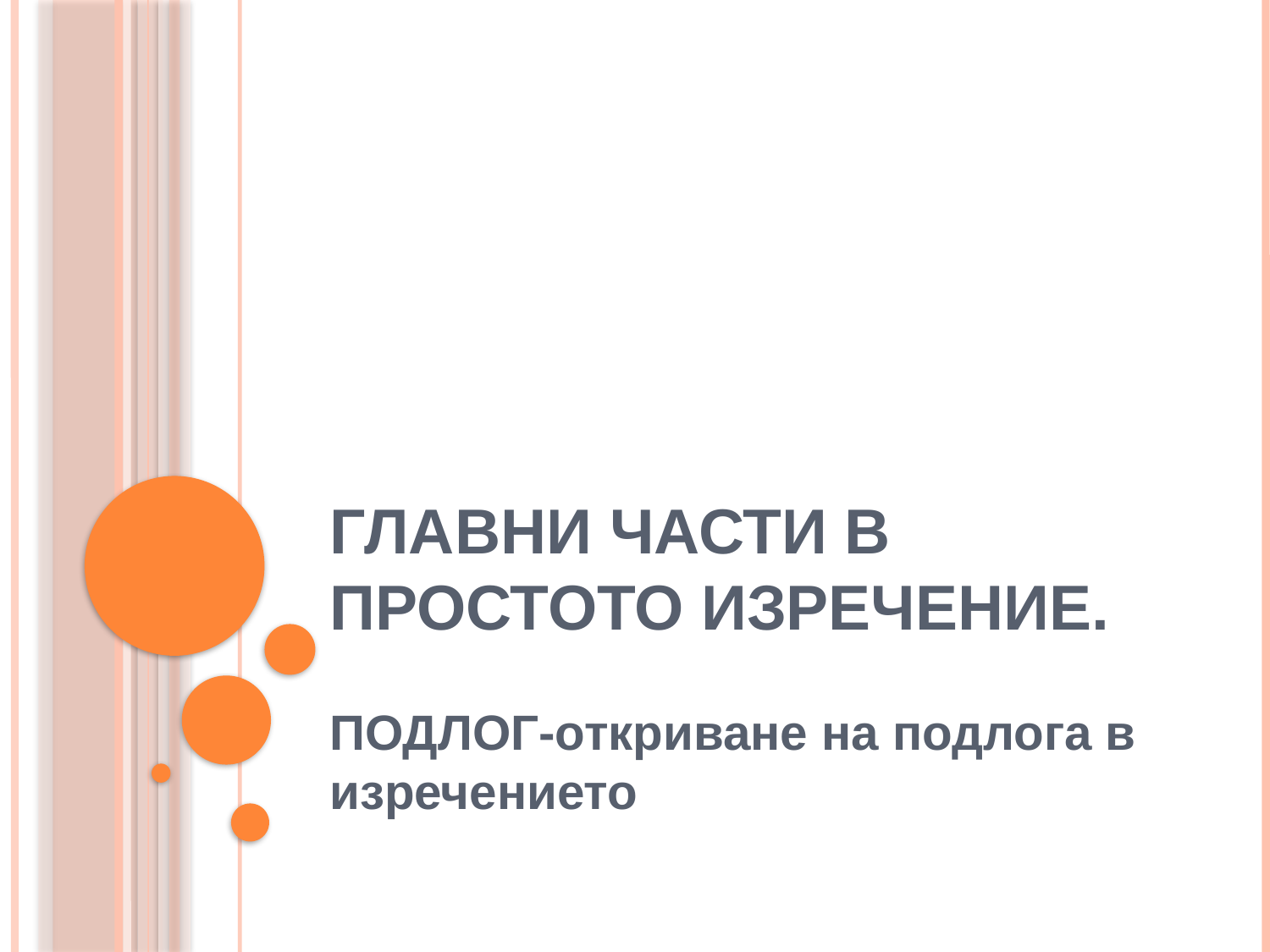

# Главни части в простото изречение.
ПОДЛОГ-откриване на подлога в изречението